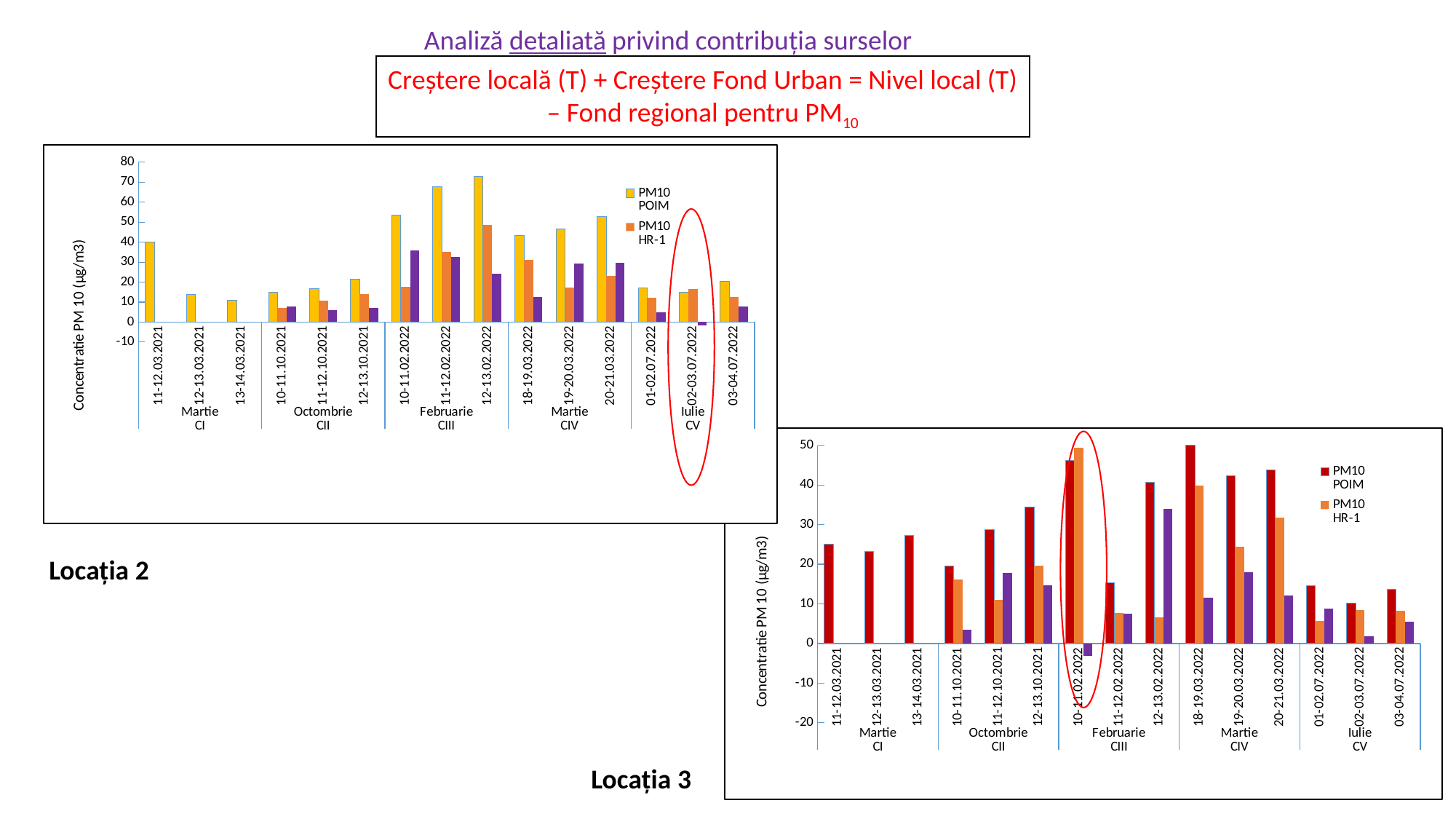

Analiză detaliată privind contribuția surselor
Creștere locală (T) + Creștere Fond Urban = Nivel local (T) – Fond regional pentru PM10

### Chart

| Category | PM10
POIM  | PM10
HR-1 | Crestere (T+FU) |
|---|---|---|---|
| 11-12.03.2021 | 40.21739130434782 | None | None |
| 12-13.03.2021 | 13.768115942028677 | None | None |
| 13-14.03.2021 | 10.869565217391113 | None | None |
| 10-11.10.2021 | 14.855072463768392 | 7.18 | 7.675072463768393 |
| 11-12.10.2021 | 16.84782608695678 | 10.72 | 6.127826086956778 |
| 12-13.10.2021 | 21.28623188405814 | 14.17 | 7.11623188405814 |
| 10-11.02.2022 | 53.623188405797436 | 17.62 | 36.00318840579743 |
| 11-12.02.2022 | 67.66304347826066 | 35.24 | 32.42304347826066 |
| 12-13.02.2022 | 72.82608695652117 | 48.77 | 24.056086956521163 |
| 18-19.03.2022 | 43.478260869564956 | 31.06 | 12.418260869564957 |
| 19-20.03.2022 | 46.467391304347544 | 17.35 | 29.117391304347542 |
| 20-21.03.2022 | 52.62681159420274 | 23.07 | 29.556811594202742 |
| 01-02.07.2022 | 17.028985507246816 | 12.26 | 4.768985507246816 |
| 02-03.07.2022 | 15.036231884057925 | 16.53 | -1.4937681159420766 |
| 03-04.07.2022 | 20.380434782608464 | 12.63 | 7.750434782608464 |

### Chart

| Category | PM10
POIM  | PM10
HR-1 | Crestere (T+FU) |
|---|---|---|---|
| 11-12.03.2021 | 25.090579710145384 | None | None |
| 12-13.03.2021 | 23.18840579710151 | None | None |
| 13-14.03.2021 | 27.26449275362331 | None | None |
| 10-11.10.2021 | 19.47463768115979 | 16.08 | 3.394637681159793 |
| 11-12.10.2021 | 28.8043478260866 | 11.08 | 17.7243478260866 |
| 12-13.10.2021 | 34.420289855072696 | 19.71 | 14.710289855072695 |
| 10-11.02.2022 | 46.19565217391298 | 49.41 | -3.214347826087014 |
| 11-12.02.2022 | 15.307971014492477 | 7.72 | 7.587971014492477 |
| 12-13.02.2022 | 40.670289855072916 | 6.63 | 34.04028985507291 |
| 18-19.03.2022 | 51.44927536231901 | 39.87 | 11.57927536231901 |
| 19-20.03.2022 | 42.391304347825745 | 24.34 | 18.051304347825745 |
| 20-21.03.2022 | 43.840579710144524 | 31.7 | 12.140579710144525 |
| 01-02.07.2022 | 14.583333333332835 | 5.72 | 8.863333333332836 |
| 02-03.07.2022 | 10.23550724637649 | 8.45 | 1.7855072463764898 |
| 03-04.07.2022 | 13.677536231884162 | 8.27 | 5.407536231884162 |
Locația 2
Locația 3